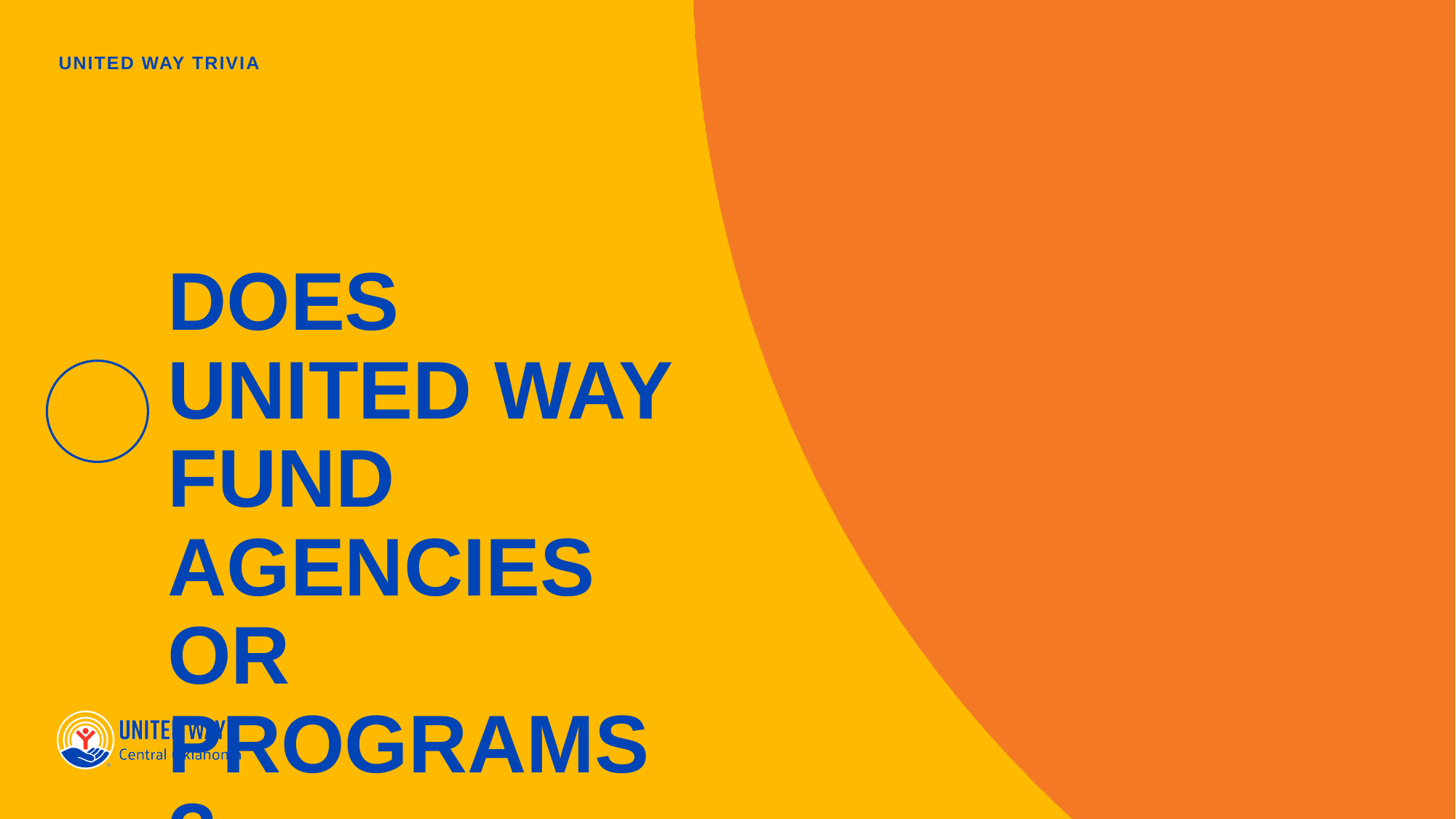

# DOES UNITED WAY FUND AGENCIES OR PROGRAMS?